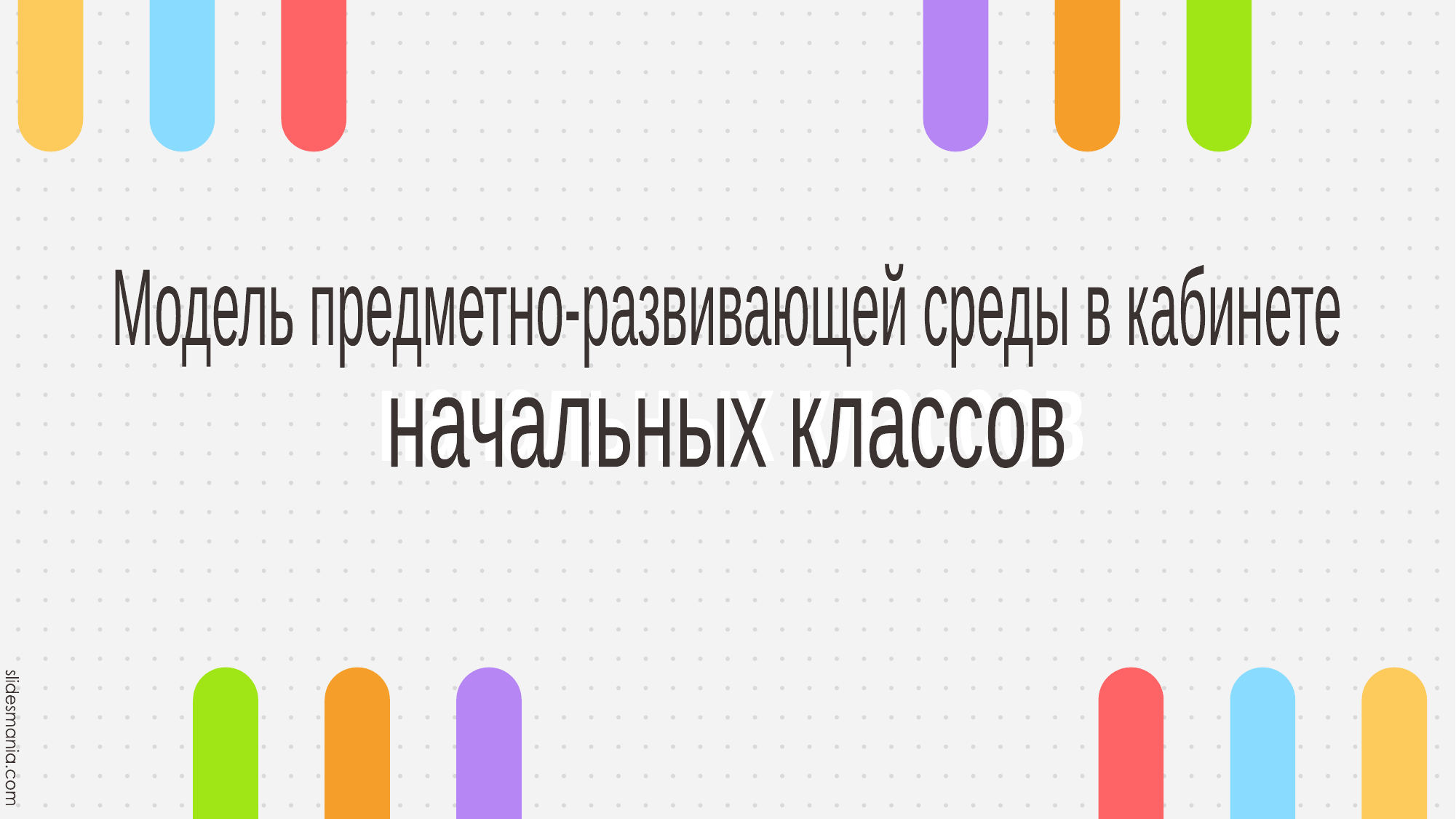

Модель предметно-развивающей среды в кабинете
Модель предметно-развивающей среды в кабинете
начальных классов
начальных классов